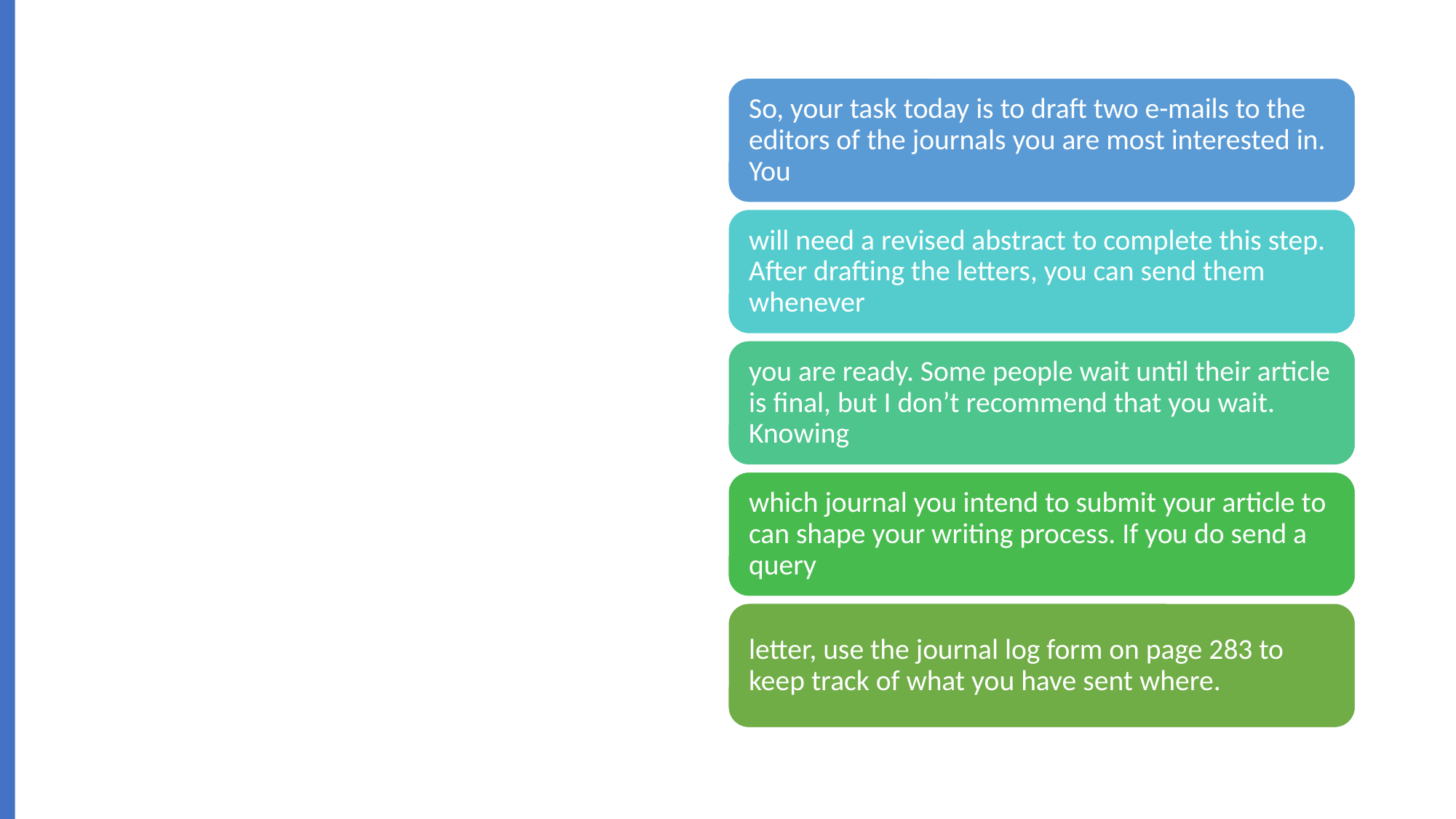

So, your task today is to draft two e-mails to the editors of the journals you are most interested in. You
will need a revised abstract to complete this step. After drafting the letters, you can send them whenever
you are ready. Some people wait until their article is final, but I don’t recommend that you wait. Knowing
which journal you intend to submit your article to can shape your writing process. If you do send a query
letter, use the journal log form on page 283 to keep track of what you have sent where.